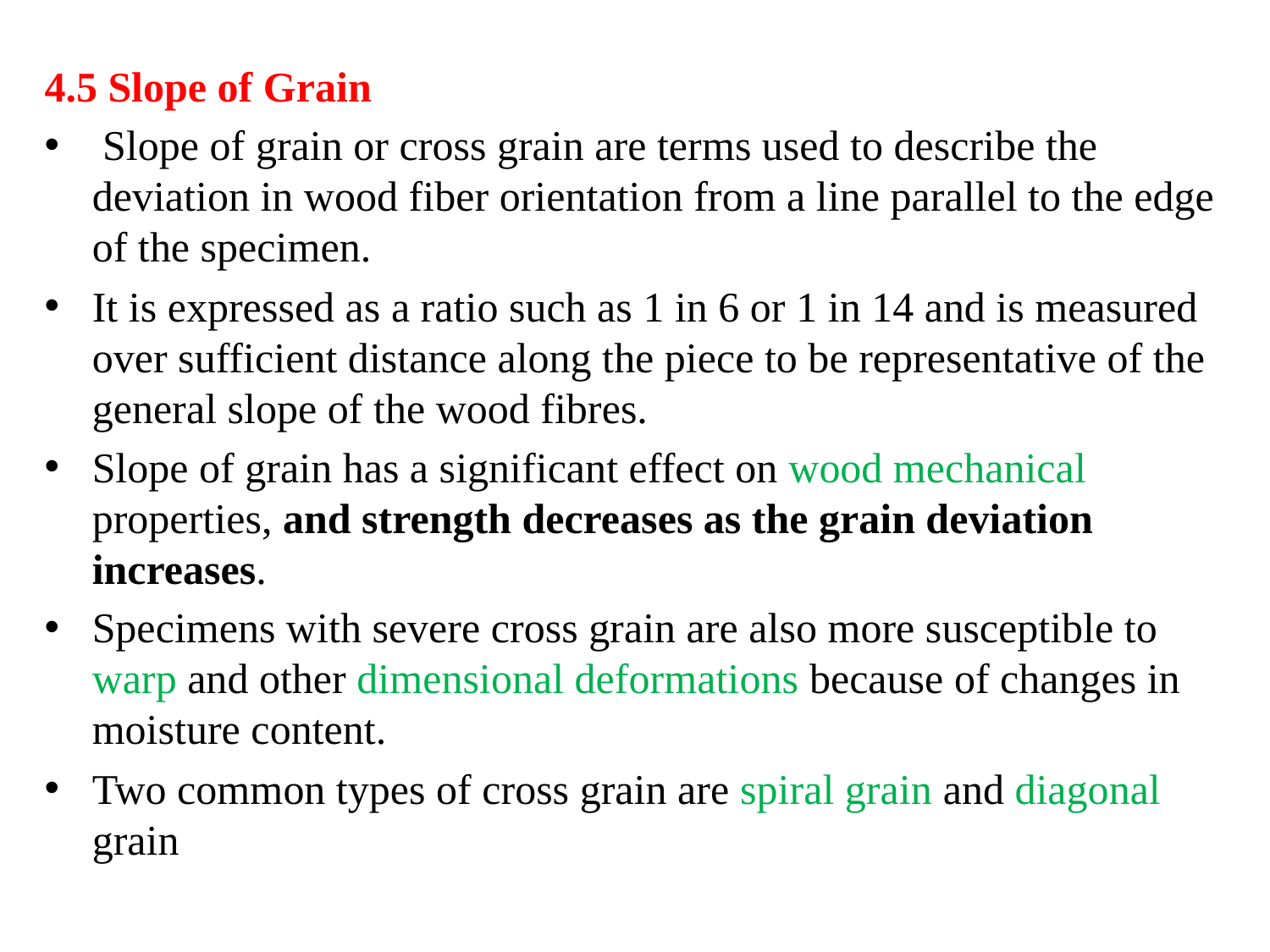

4.5 Slope of Grain
 Slope of grain or cross grain are terms used to describe the deviation in wood fiber orientation from a line parallel to the edge of the specimen.
It is expressed as a ratio such as 1 in 6 or 1 in 14 and is measured over sufficient distance along the piece to be representative of the general slope of the wood fibres.
Slope of grain has a significant effect on wood mechanical properties, and strength decreases as the grain deviation increases.
Specimens with severe cross grain are also more susceptible to warp and other dimensional deformations because of changes in moisture content.
Two common types of cross grain are spiral grain and diagonal grain